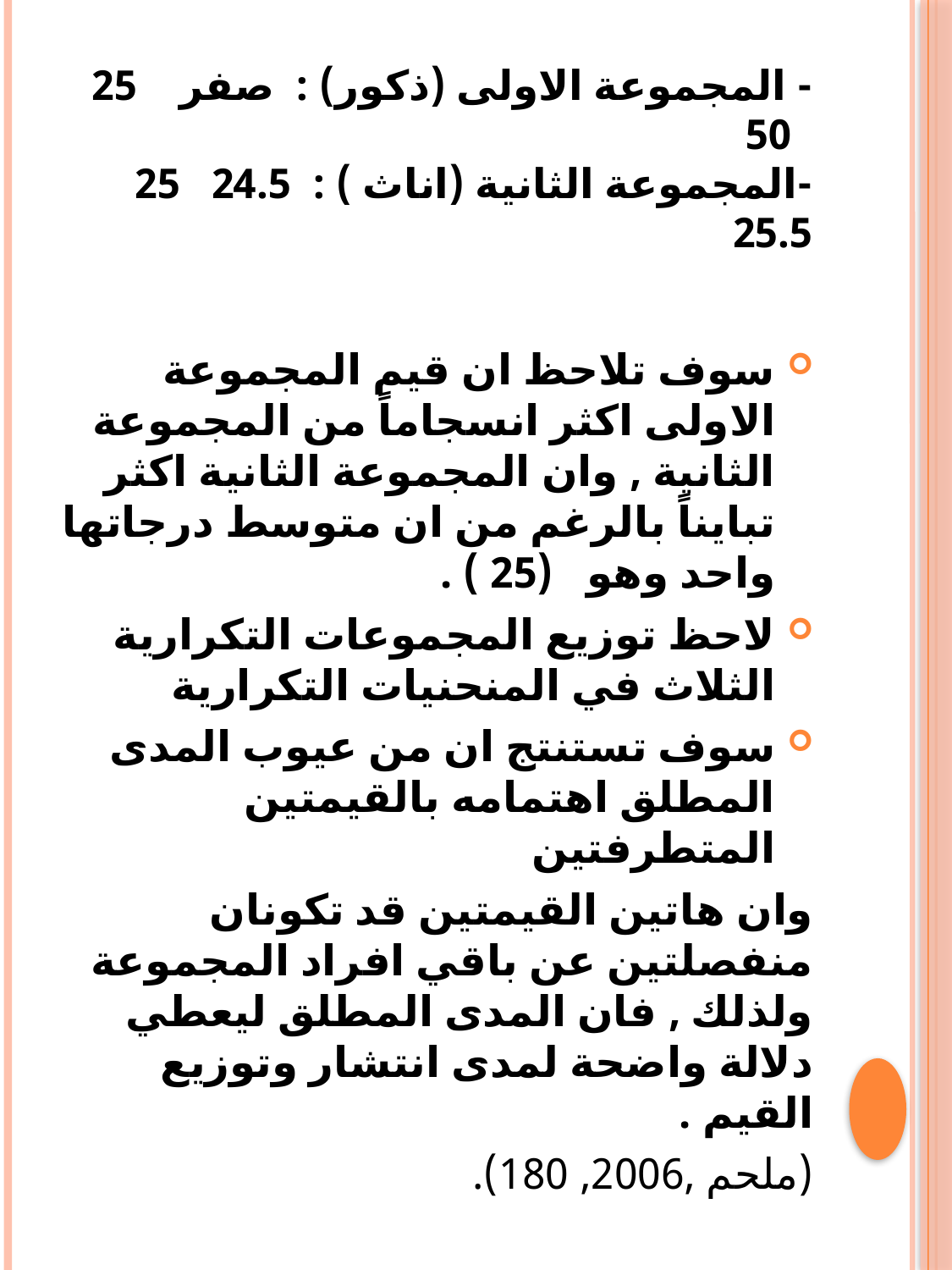

# - المجموعة الاولى (ذكور) :  صفر    25      50 -المجموعة الثانية (اناث ) :  24.5   25    25.5

سوف تلاحظ ان قيم المجموعة الاولى اكثر انسجاماً من المجموعة الثانية , وان المجموعة الثانية اكثر تبايناً بالرغم من ان متوسط درجاتها واحد وهو   (25 ) .
لاحظ توزيع المجموعات التكرارية الثلاث في المنحنيات التكرارية
سوف تستنتج ان من عيوب المدى المطلق اهتمامه بالقيمتين المتطرفتين
وان هاتين القيمتين قد تكونان منفصلتين عن باقي افراد المجموعة ولذلك , فان المدى المطلق ليعطي دلالة واضحة لمدى انتشار وتوزيع القيم .
(ملحم ,2006, 180).